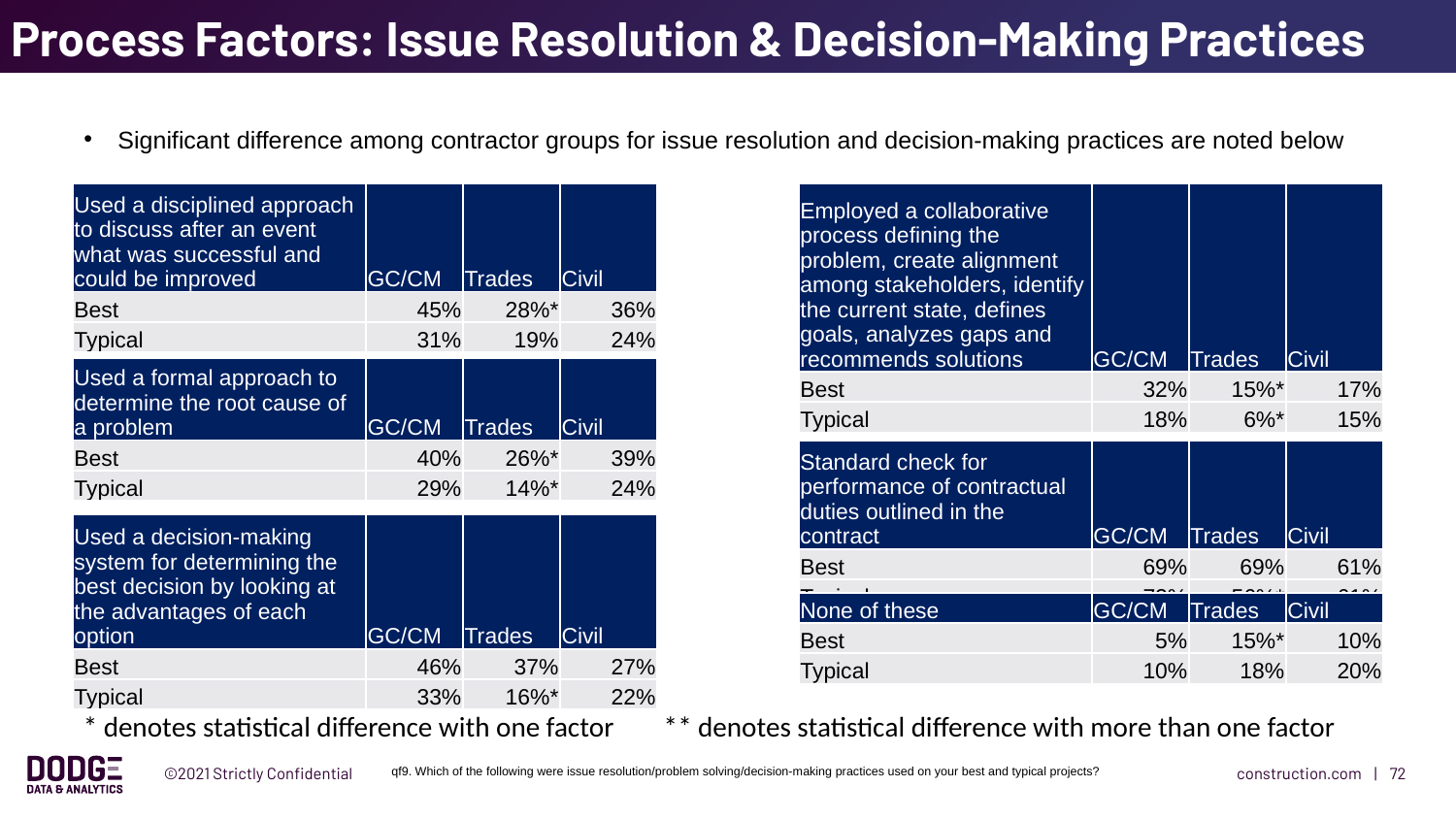

Process Factors: Issue Resolution & Decision-Making Practices
Significant difference among contractor groups for issue resolution and decision-making practices are noted below
| Used a disciplined approach to discuss after an event what was successful and could be improved | GC/CM | Trades | Civil |
| --- | --- | --- | --- |
| Best | 45% | 28%\* | 36% |
| Typical | 31% | 19% | 24% |
| Employed a collaborative process defining the problem, create alignment among stakeholders, identify the current state, defines goals, analyzes gaps and recommends solutions | GC/CM | Trades | Civil |
| --- | --- | --- | --- |
| Best | 32% | 15%\* | 17% |
| Typical | 18% | 6%\* | 15% |
| Used a formal approach to determine the root cause of a problem | GC/CM | Trades | Civil |
| --- | --- | --- | --- |
| Best | 40% | 26%\* | 39% |
| Typical | 29% | 14%\* | 24% |
| Standard check for performance of contractual duties outlined in the contract | GC/CM | Trades | Civil |
| --- | --- | --- | --- |
| Best | 69% | 69% | 61% |
| Typical | 72% | 56%\* | 61% |
| Used a decision-making system for determining the best decision by looking at the advantages of each option | GC/CM | Trades | Civil |
| --- | --- | --- | --- |
| Best | 46% | 37% | 27% |
| Typical | 33% | 16%\* | 22% |
| None of these | GC/CM | Trades | Civil |
| --- | --- | --- | --- |
| Best | 5% | 15%\* | 10% |
| Typical | 10% | 18% | 20% |
* denotes statistical difference with one factor
** denotes statistical difference with more than one factor
qf9. Which of the following were issue resolution/problem solving/decision-making practices used on your best and typical projects?